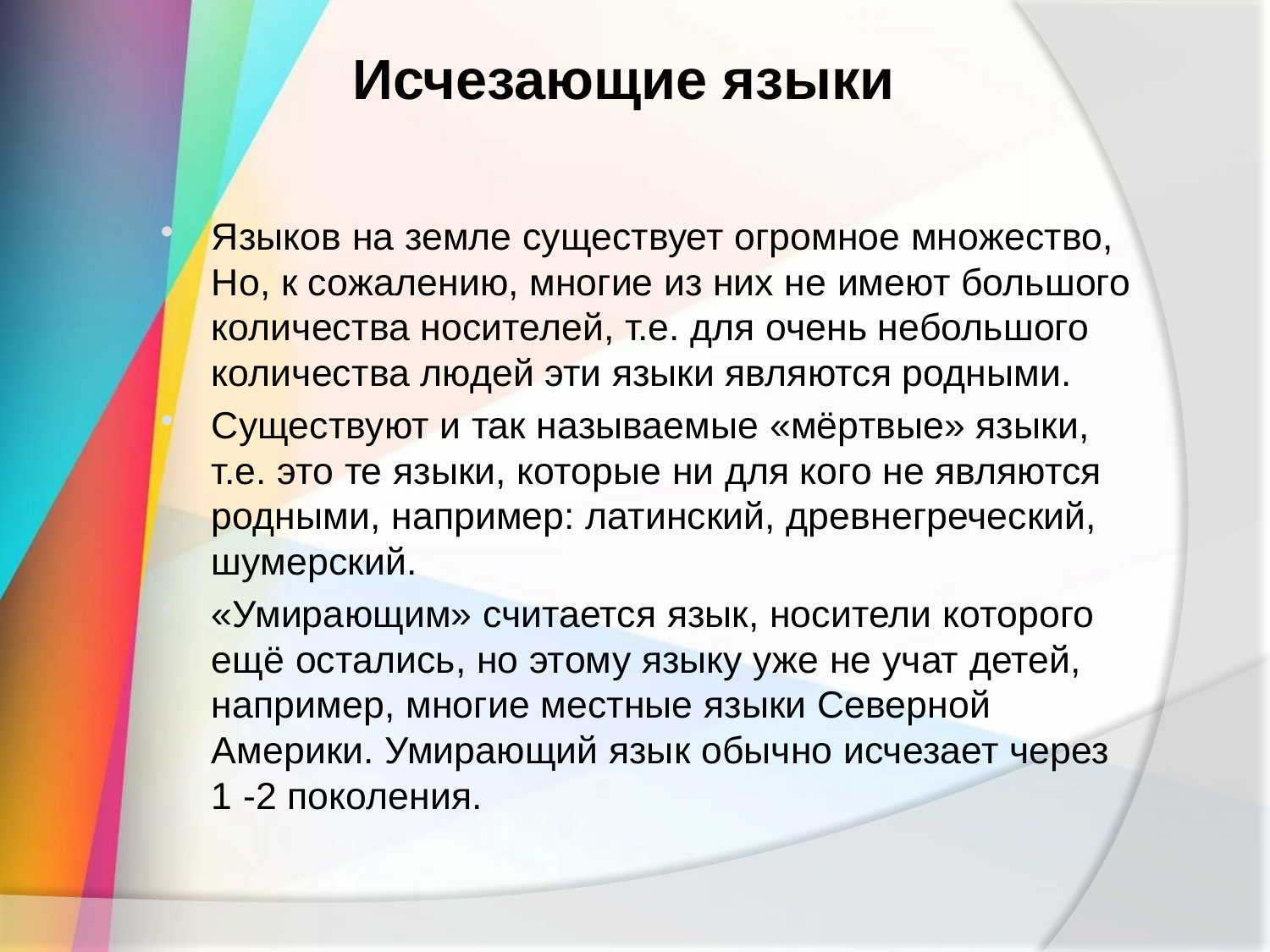

# Исчезающие языки
Языков на земле существует огромное множество, Но, к сожалению, многие из них не имеют большого количества носителей, т.е. для очень небольшого количества людей эти языки являются родными.
Существуют и так называемые «мёртвые» языки, т.е. это те языки, которые ни для кого не являются родными, например: латинский, древнегреческий, шумерский.
«Умирающим» считается язык, носители которого ещё остались, но этому языку уже не учат детей, например, многие местные языки Северной Америки. Умирающий язык обычно исчезает через 1 -2 поколения.